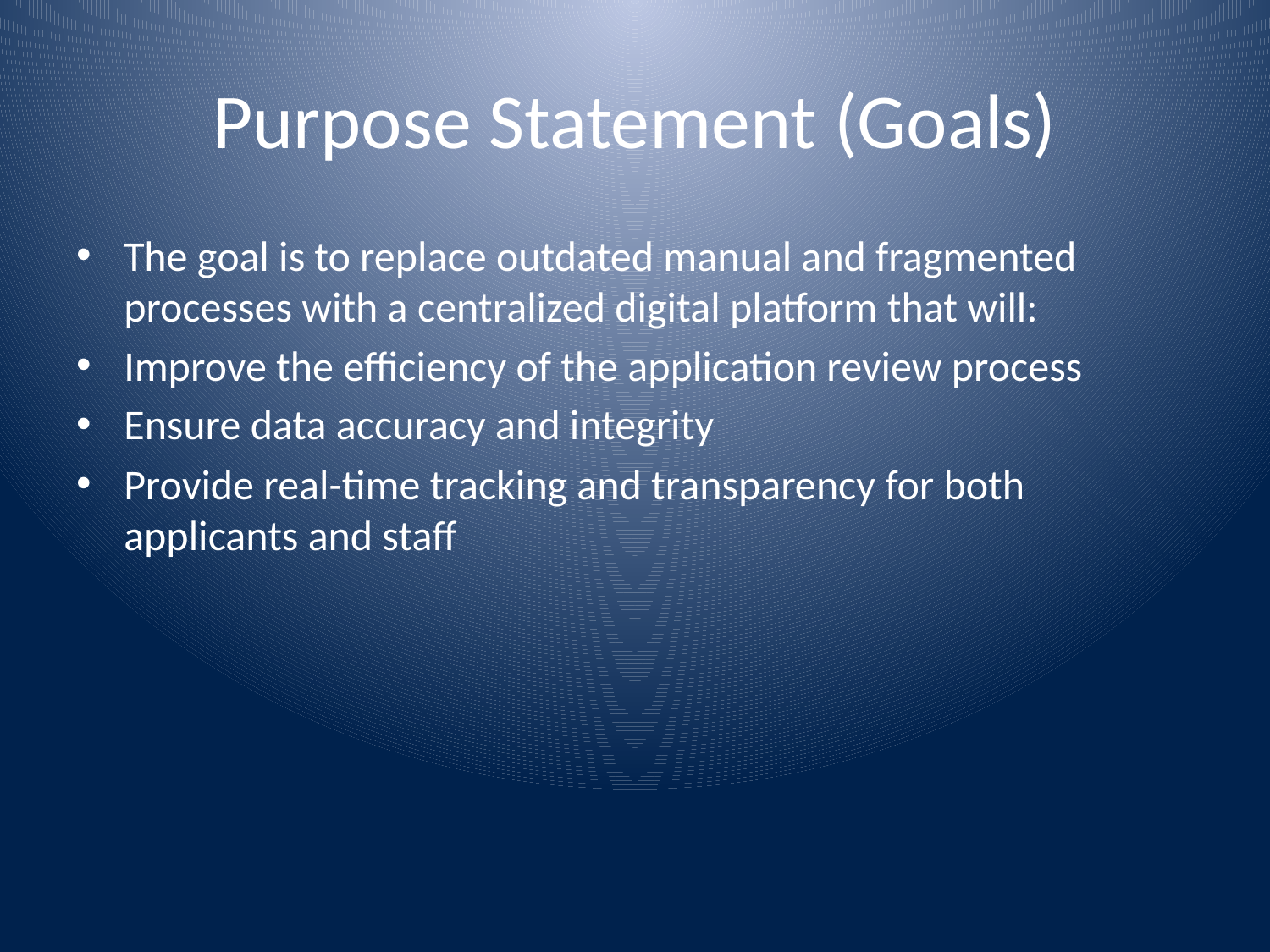

# Purpose Statement (Goals)
The goal is to replace outdated manual and fragmented processes with a centralized digital platform that will:
Improve the efficiency of the application review process
Ensure data accuracy and integrity
Provide real-time tracking and transparency for both applicants and staff